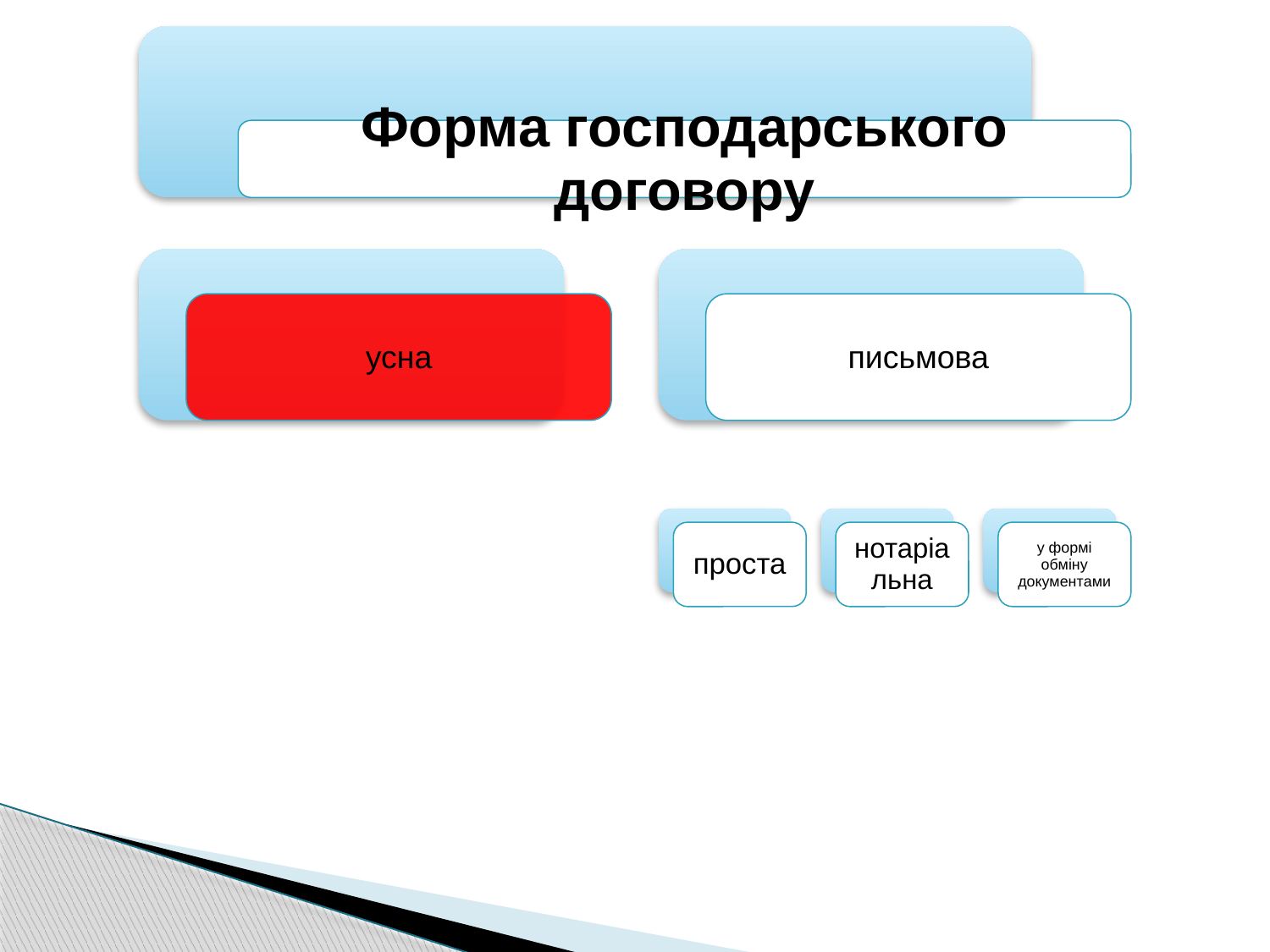

Форма господарського договору
усна
письмова
у формі обміну документами
проста
нотаріальна